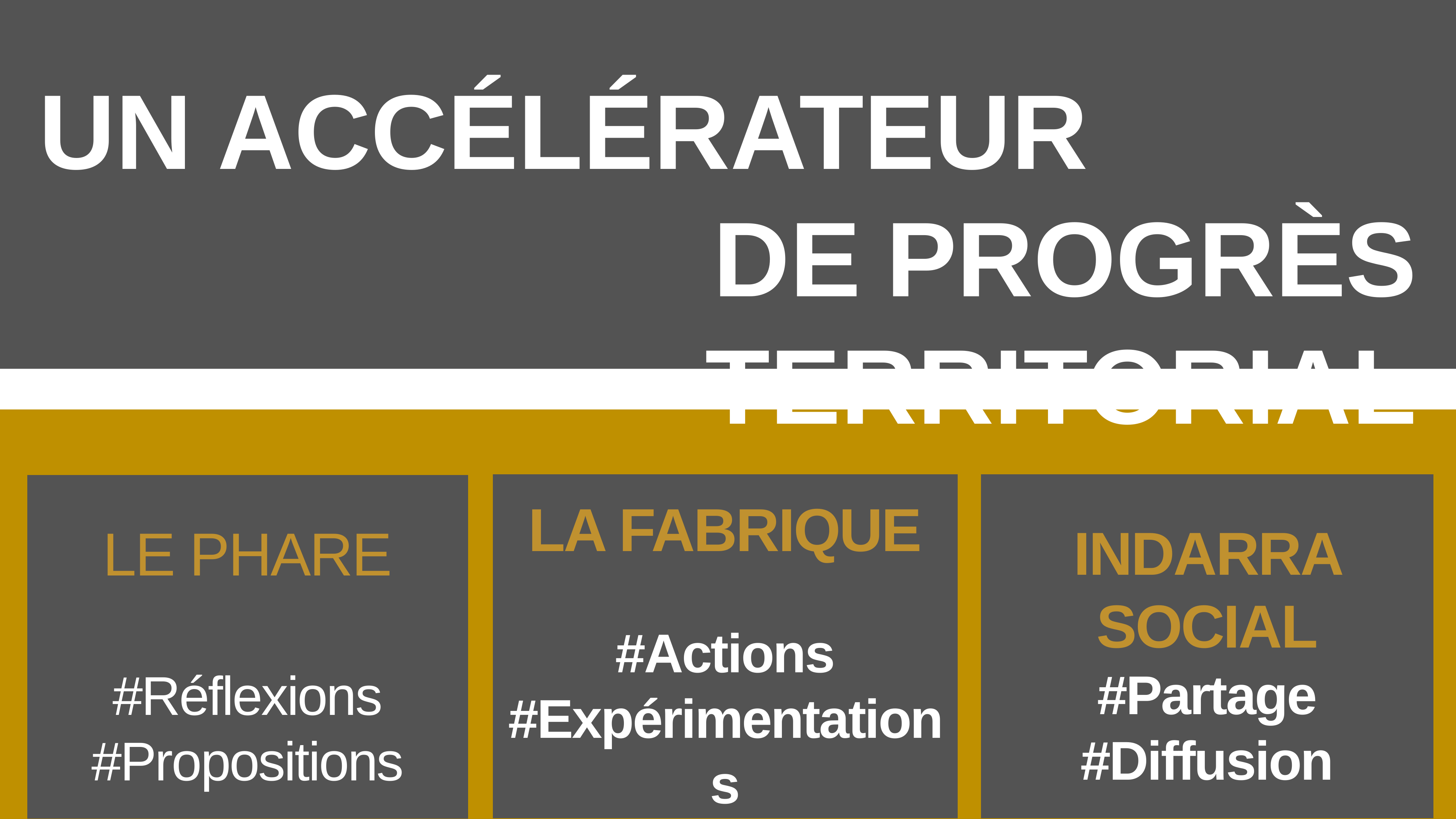

UN ACCÉLÉRATEUR
DE PROGRÈS TERRITORIAL

LA FABRIQUE

#Actions
#Expérimentations

INDARRA SOCIAL
#Partage
#Diffusion

LE PHARE

#Réflexions
#Propositions

Intergénérationnelle
Multi-acteurs
Pluridisciplinaire
(association du territoire + ateliers google numérique déployé sur le territoire de sept. à déc.)